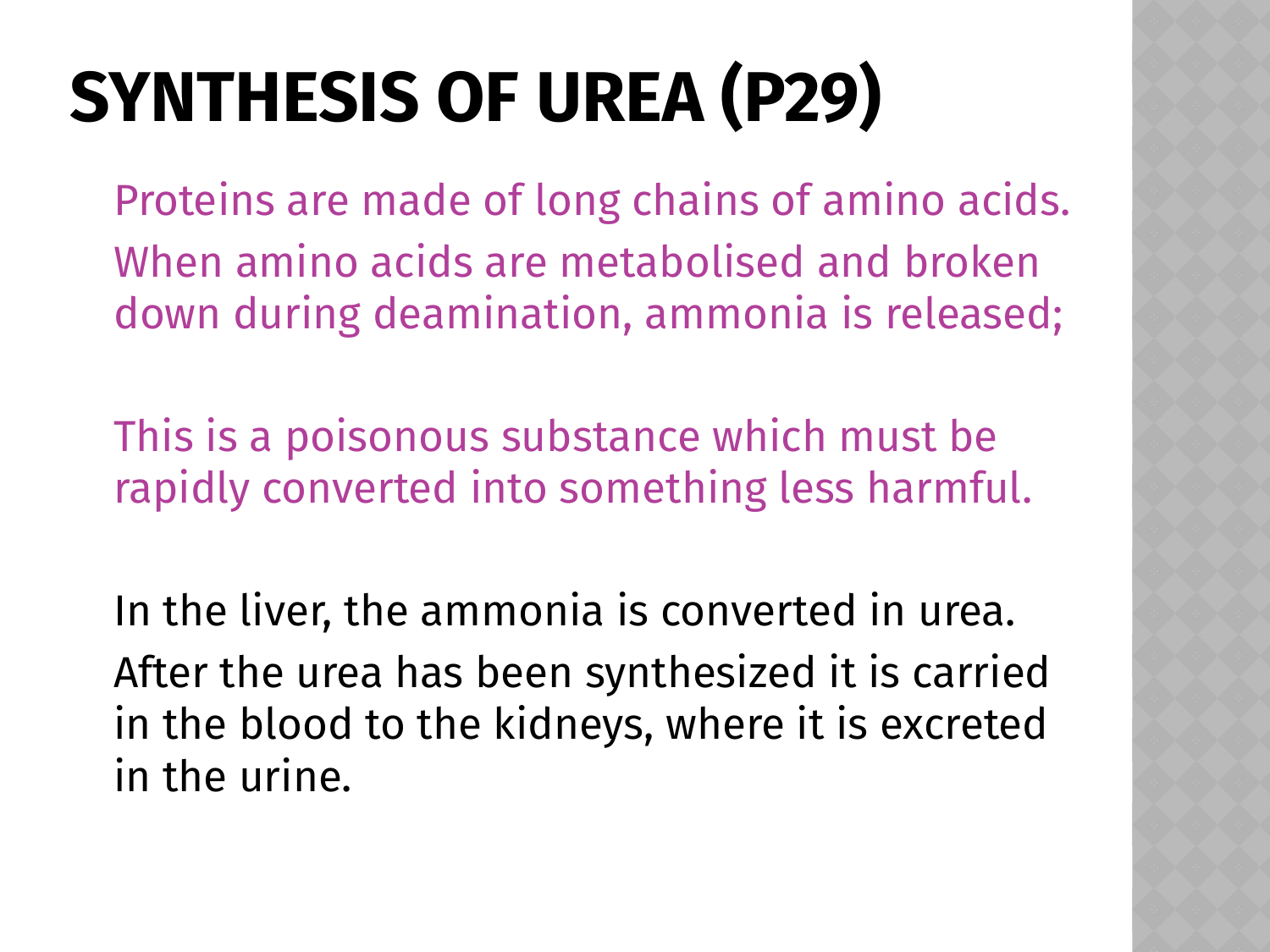

# Synthesis of urea (p29)
	Proteins are made of long chains of amino acids.
 	When amino acids are metabolised and broken down during deamination, ammonia is released;

	This is a poisonous substance which must be rapidly converted into something less harmful.

	In the liver, the ammonia is converted in urea.
	After the urea has been synthesized it is carried in the blood to the kidneys, where it is excreted in the urine.